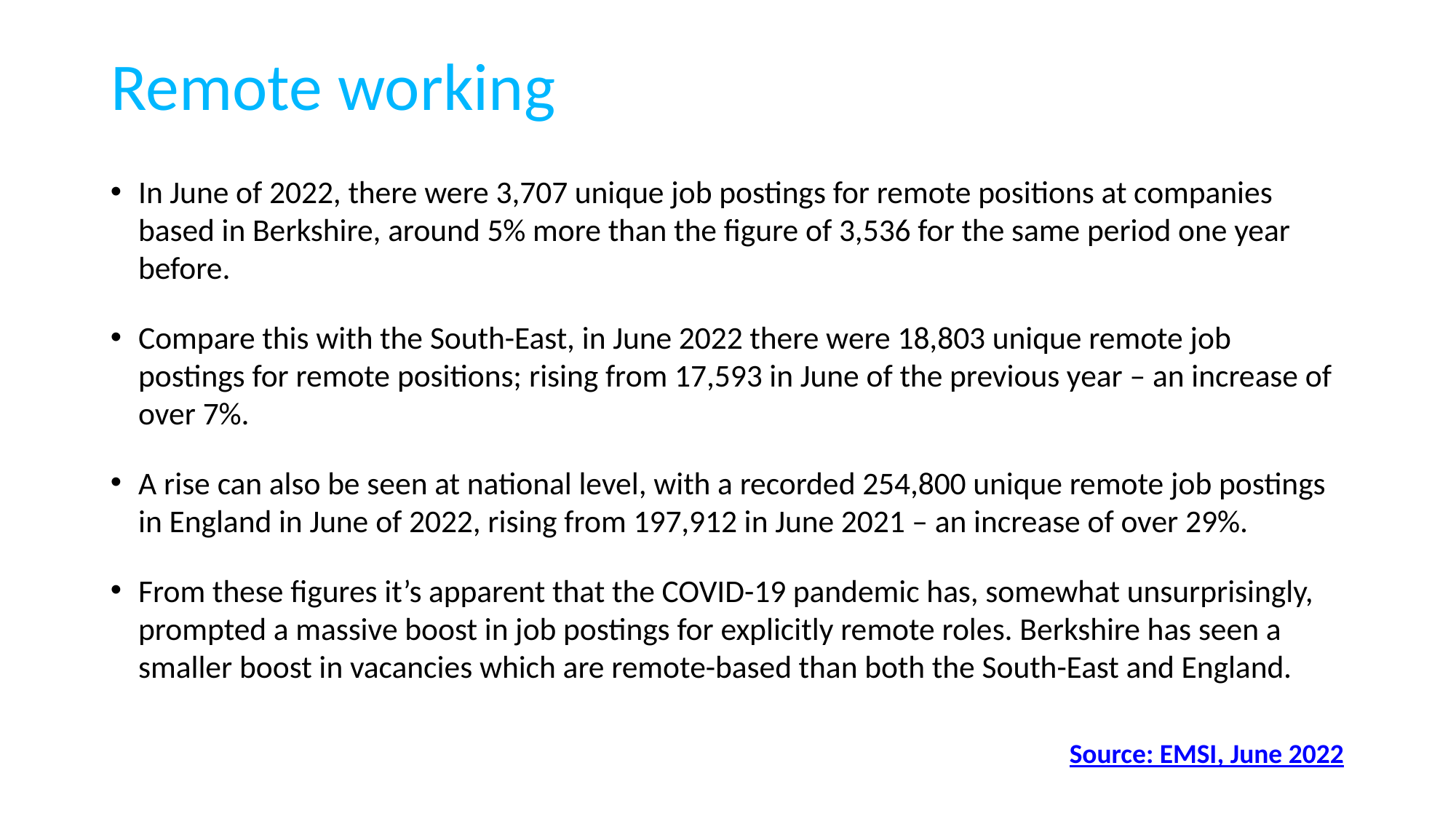

# Remote working
In June of 2022, there were 3,707 unique job postings for remote positions at companies based in Berkshire, around 5% more than the figure of 3,536 for the same period one year before.
Compare this with the South-East, in June 2022 there were 18,803 unique remote job postings for remote positions; rising from 17,593 in June of the previous year – an increase of over 7%.
A rise can also be seen at national level, with a recorded 254,800 unique remote job postings in England in June of 2022, rising from 197,912 in June 2021 – an increase of over 29%.
From these figures it’s apparent that the COVID-19 pandemic has, somewhat unsurprisingly, prompted a massive boost in job postings for explicitly remote roles. Berkshire has seen a smaller boost in vacancies which are remote-based than both the South-East and England.

Source: EMSI, June 2022